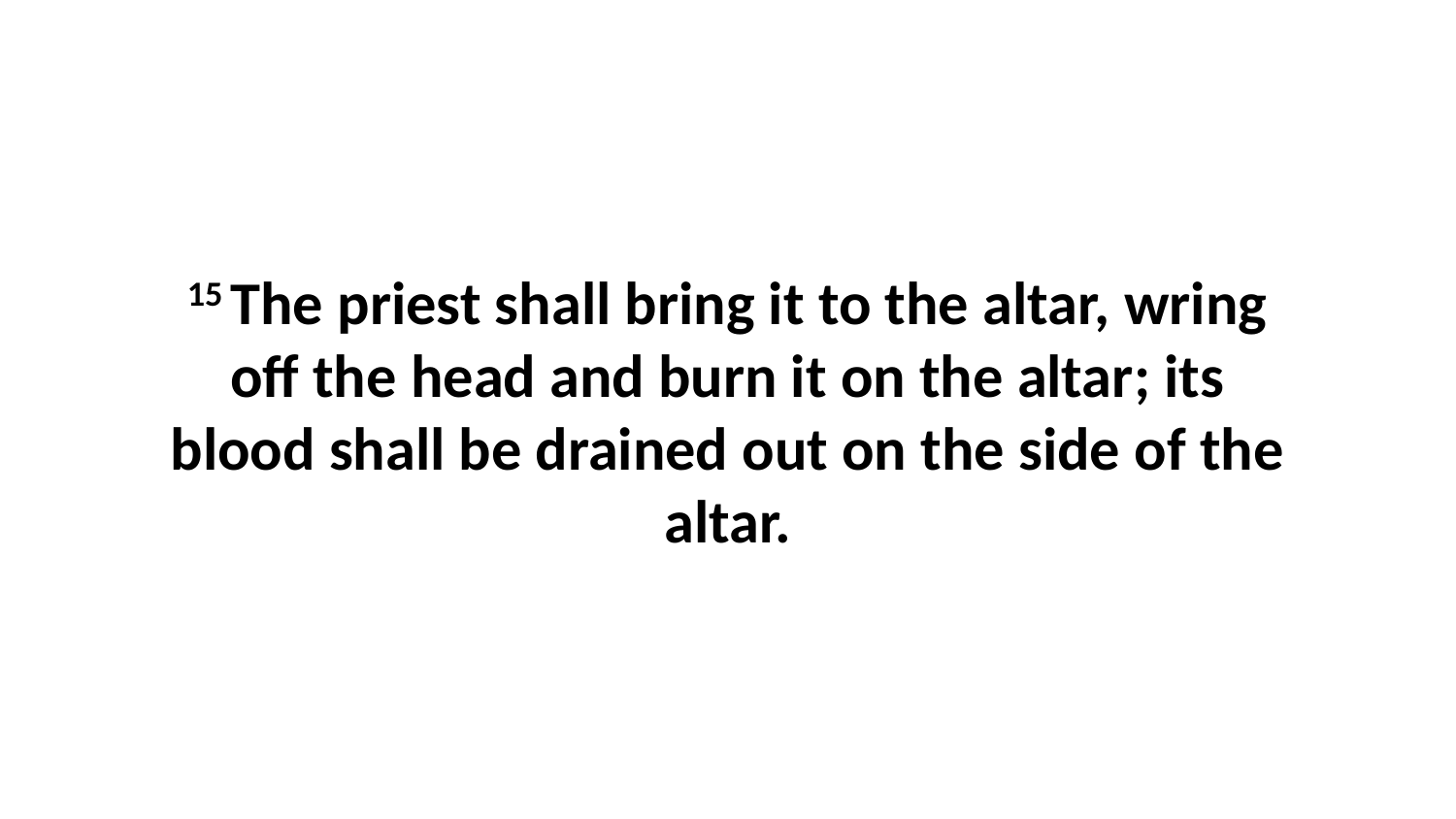

15 The priest shall bring it to the altar, wring off the head and burn it on the altar; its blood shall be drained out on the side of the altar.